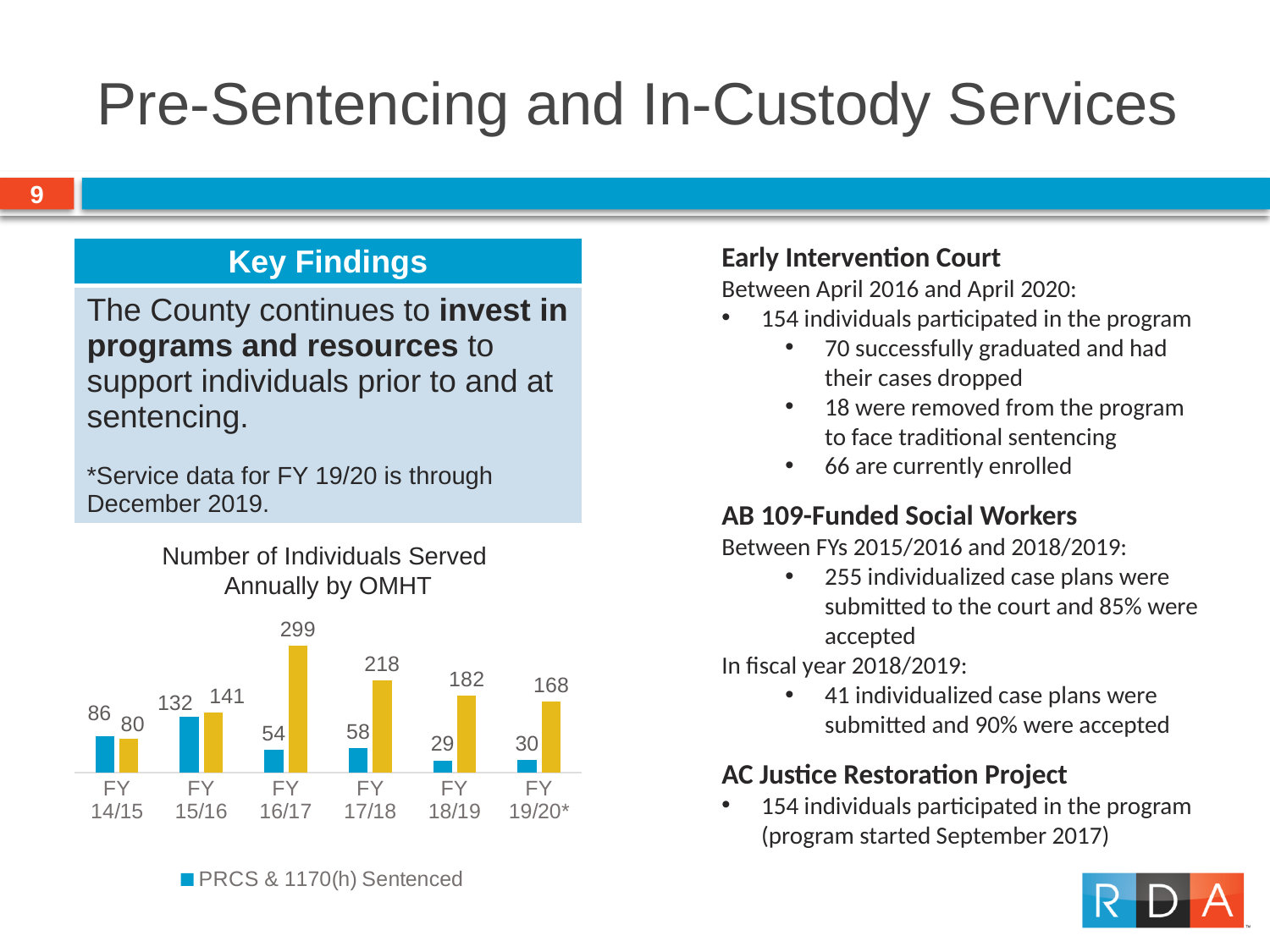

# Pre-Sentencing and In-Custody Services
9
Early Intervention Court
Between April 2016 and April 2020:
154 individuals participated in the program
70 successfully graduated and had their cases dropped
18 were removed from the program to face traditional sentencing
66 are currently enrolled
AB 109-Funded Social Workers
Between FYs 2015/2016 and 2018/2019:
255 individualized case plans were submitted to the court and 85% were accepted
In fiscal year 2018/2019:
41 individualized case plans were submitted and 90% were accepted
AC Justice Restoration Project
154 individuals participated in the program (program started September 2017)
| Key Findings |
| --- |
| The County continues to invest in programs and resources to support individuals prior to and at sentencing. \*Service data for FY 19/20 is through December 2019. |
Number of Individuals Served
Annually by OMHT

### Chart

| Category | PRCS & 1170(h) Sentenced | Felony Probation/Other |
|---|---|---|
| FY
14/15 | 86.0 | 80.0 |
| FY
15/16 | 132.0 | 141.0 |
| FY
16/17 | 54.0 | 299.0 |
| FY
17/18 | 58.0 | 218.0 |
| FY
18/19 | 29.0 | 182.0 |
| FY
19/20* | 30.0 | 168.0 |